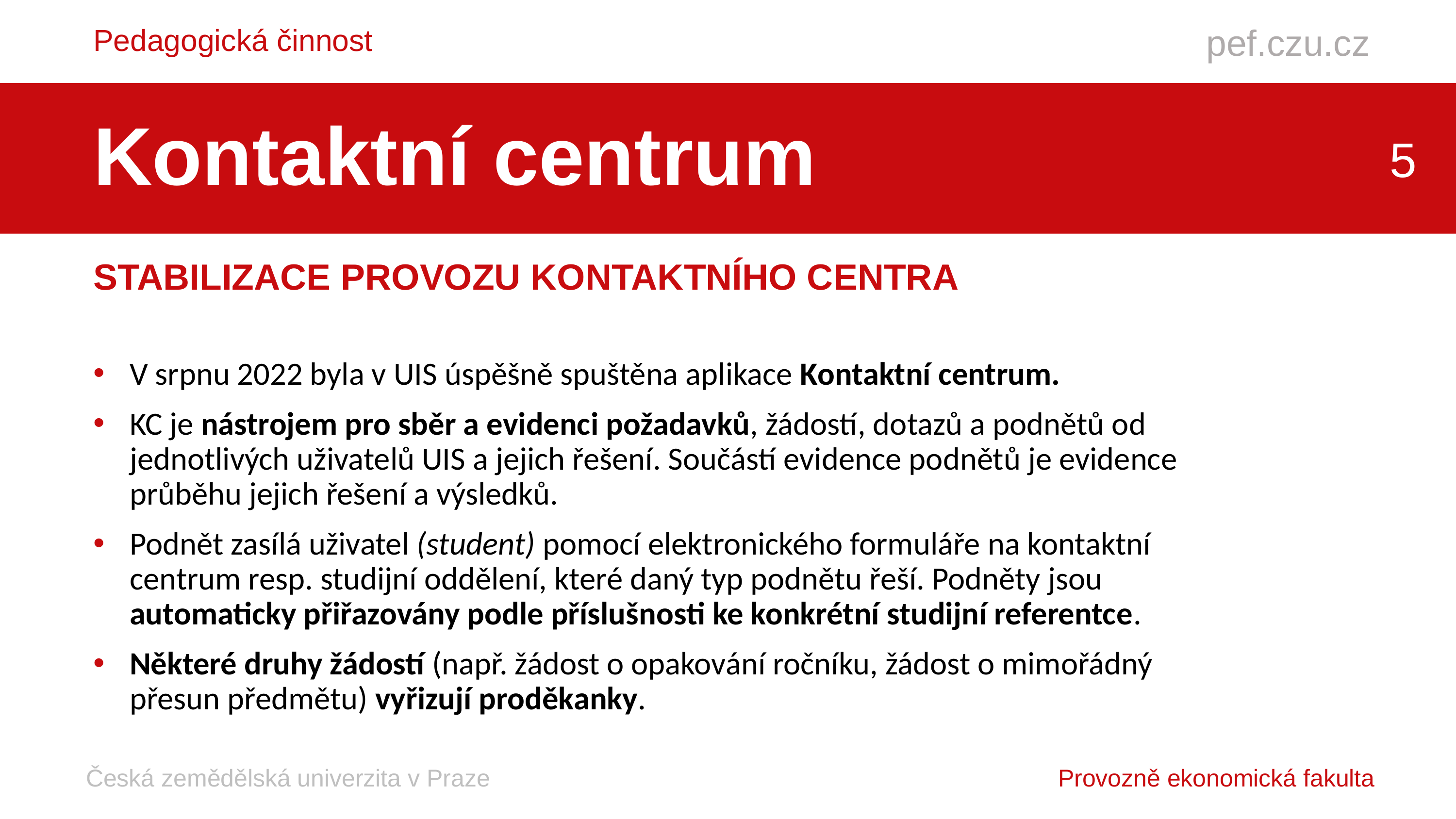

Pedagogická činnost
Kontaktní centrum
stabilizace provozu kontaktního centra

V srpnu 2022 byla v UIS úspěšně spuštěna aplikace Kontaktní centrum.
KC je nástrojem pro sběr a evidenci požadavků, žádostí, dotazů a podnětů od jednotlivých uživatelů UIS a jejich řešení. Součástí evidence podnětů je evidence průběhu jejich řešení a výsledků.
Podnět zasílá uživatel (student) pomocí elektronického formuláře na kontaktní centrum resp. studijní oddělení, které daný typ podnětu řeší. Podněty jsou automaticky přiřazovány podle příslušnosti ke konkrétní studijní referentce.
Některé druhy žádostí (např. žádost o opakování ročníku, žádost o mimořádný přesun předmětu) vyřizují proděkanky.